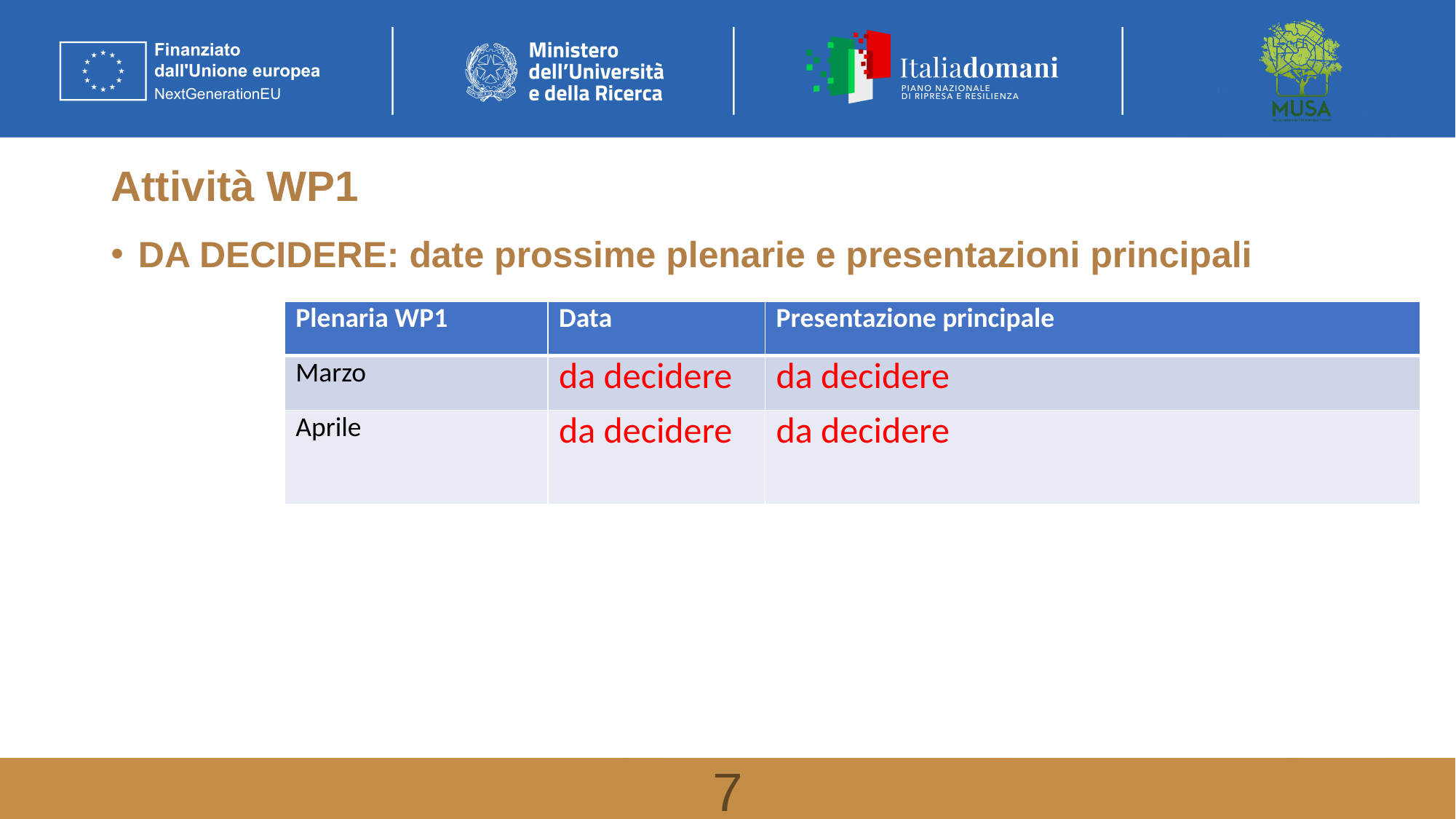

# Attività WP1
DA DECIDERE: date prossime plenarie e presentazioni principali
| Plenaria WP1 | Data | Presentazione principale |
| --- | --- | --- |
| Marzo | da decidere | da decidere |
| Aprile | da decidere | da decidere |
7